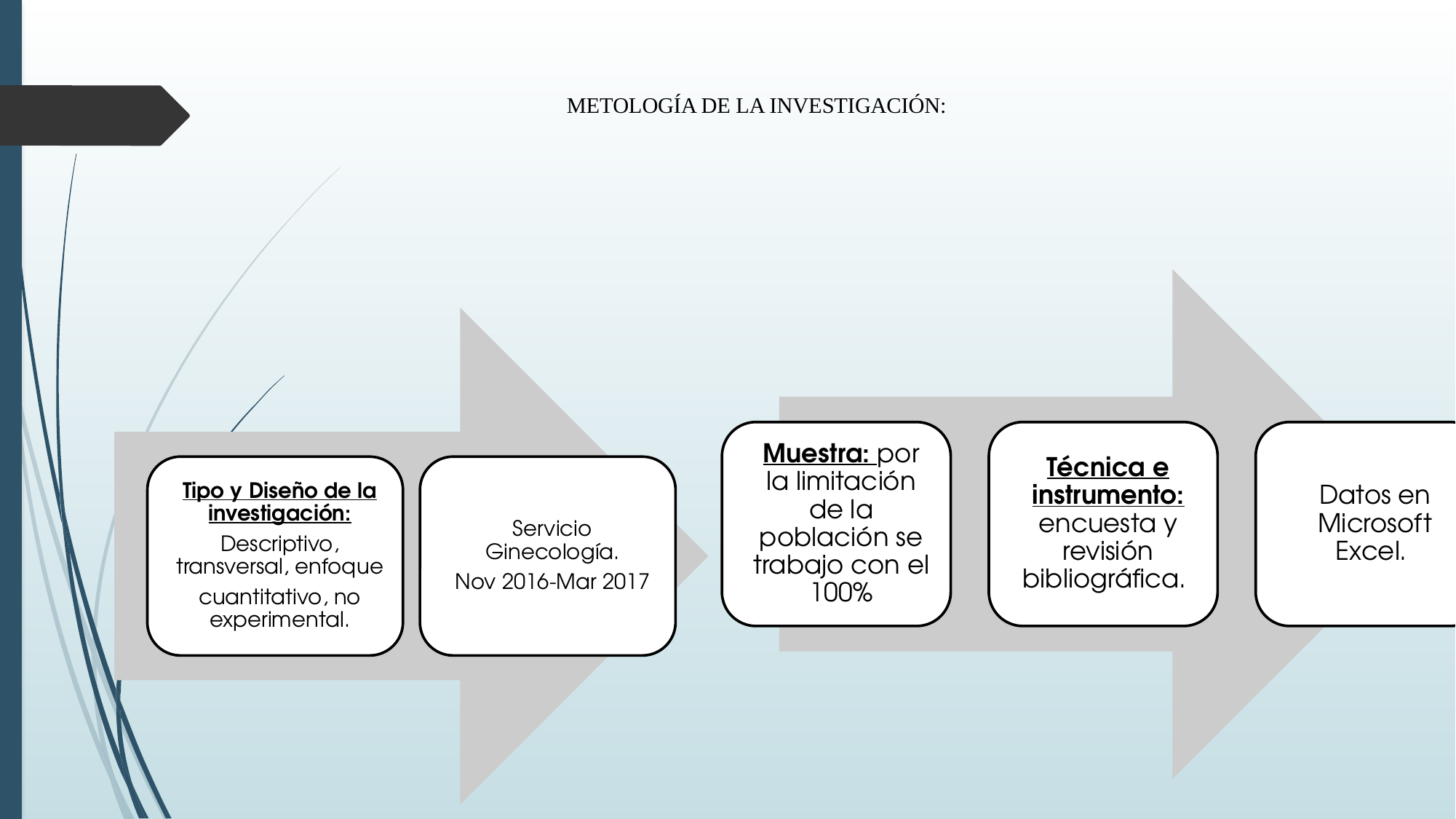

# METOLOGÍA DE LA INVESTIGACIÓN:
Muestra: por la limitación de la población se trabajo con el 100%
Técnica e instrumento: encuesta y revisión bibliográfica.
Datos en Microsoft Excel.
Tipo y Diseño de la investigación:
Descriptivo, transversal, enfoque
cuantitativo, no experimental.
Servicio Ginecología.
Nov 2016-Mar 2017